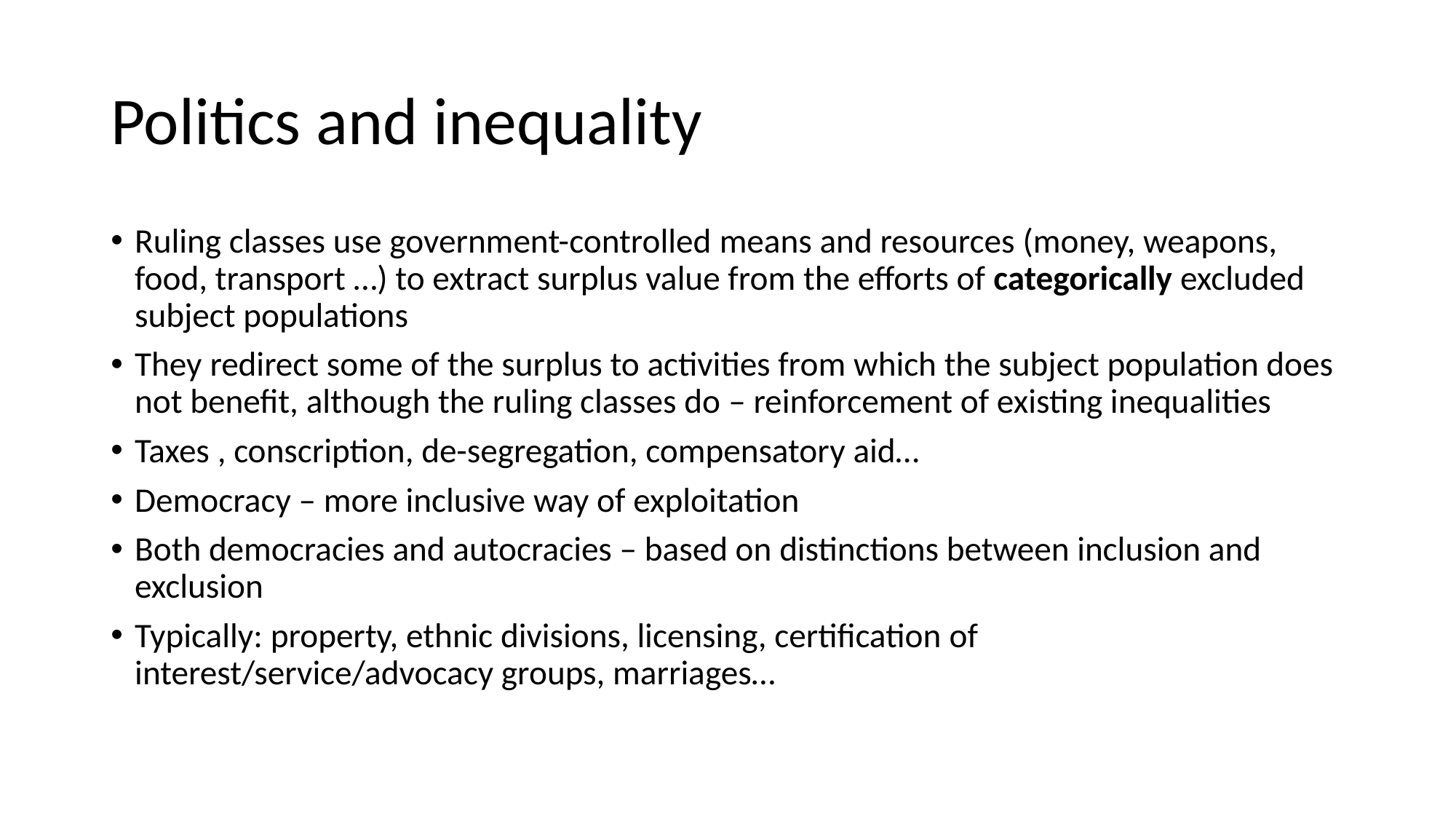

# Politics and inequality
Ruling classes use government-controlled means and resources (money, weapons, food, transport …) to extract surplus value from the efforts of categorically excluded subject populations
They redirect some of the surplus to activities from which the subject population does not benefit, although the ruling classes do – reinforcement of existing inequalities
Taxes , conscription, de-segregation, compensatory aid…
Democracy – more inclusive way of exploitation
Both democracies and autocracies – based on distinctions between inclusion and exclusion
Typically: property, ethnic divisions, licensing, certification of interest/service/advocacy groups, marriages…